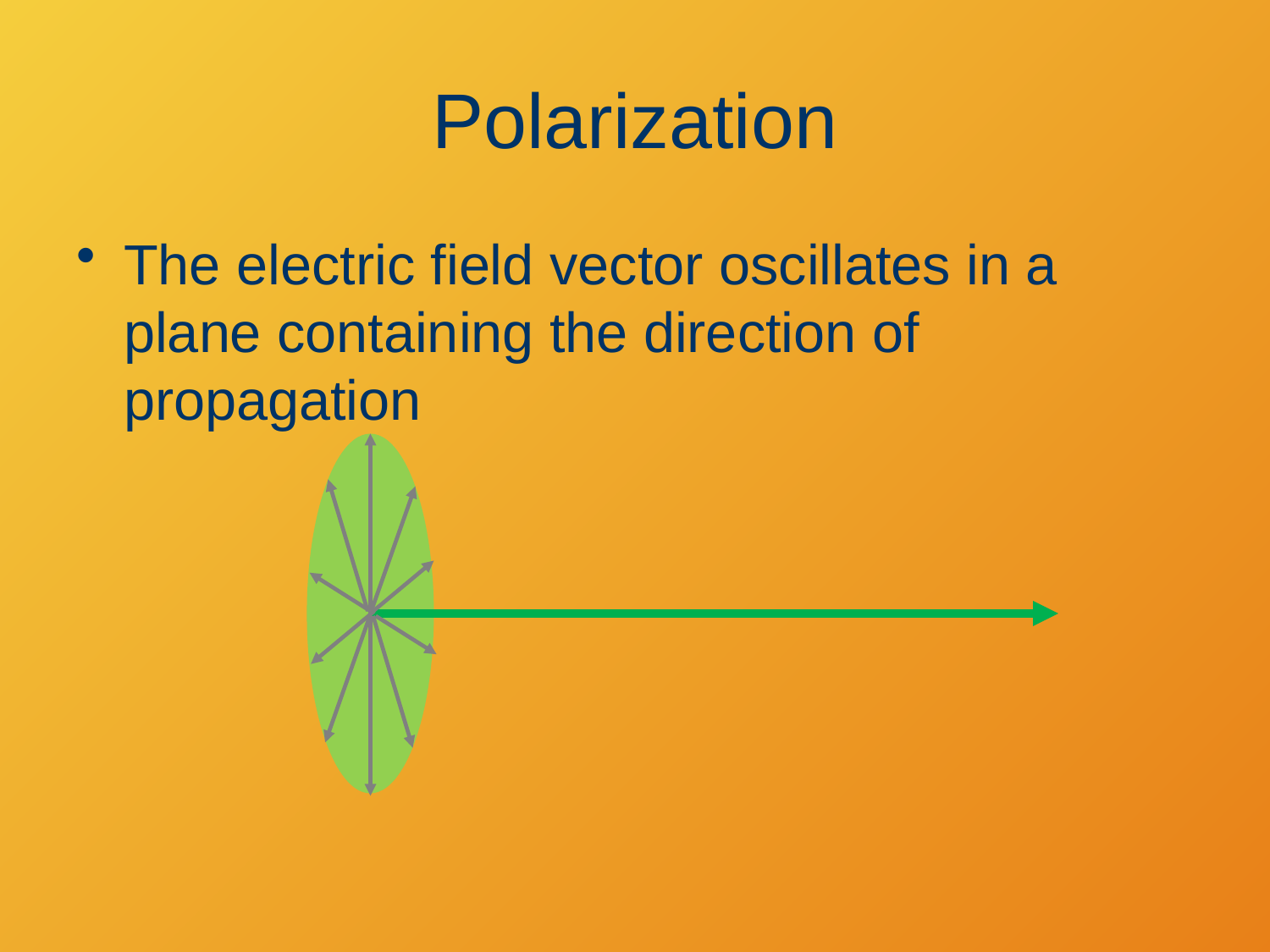

# Polarization
The electric field vector oscillates in a plane containing the direction of propagation